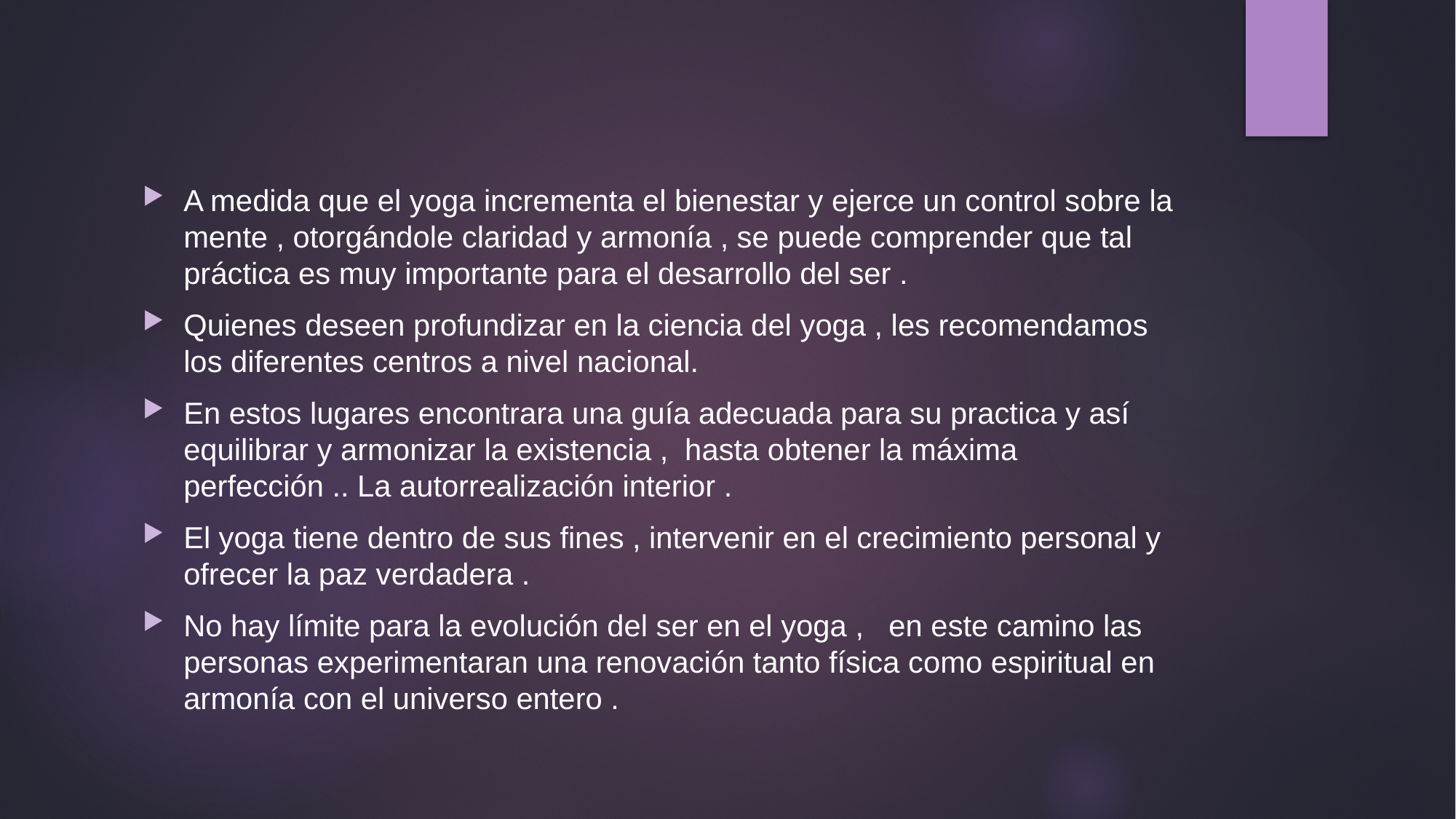

#
A medida que el yoga incrementa el bienestar y ejerce un control sobre la mente , otorgándole claridad y armonía , se puede comprender que tal práctica es muy importante para el desarrollo del ser .
Quienes deseen profundizar en la ciencia del yoga , les recomendamos los diferentes centros a nivel nacional.
En estos lugares encontrara una guía adecuada para su practica y así equilibrar y armonizar la existencia ,  hasta obtener la máxima perfección .. La autorrealización interior .
El yoga tiene dentro de sus fines , intervenir en el crecimiento personal y ofrecer la paz verdadera .
No hay límite para la evolución del ser en el yoga ,   en este camino las personas experimentaran una renovación tanto física como espiritual en armonía con el universo entero .